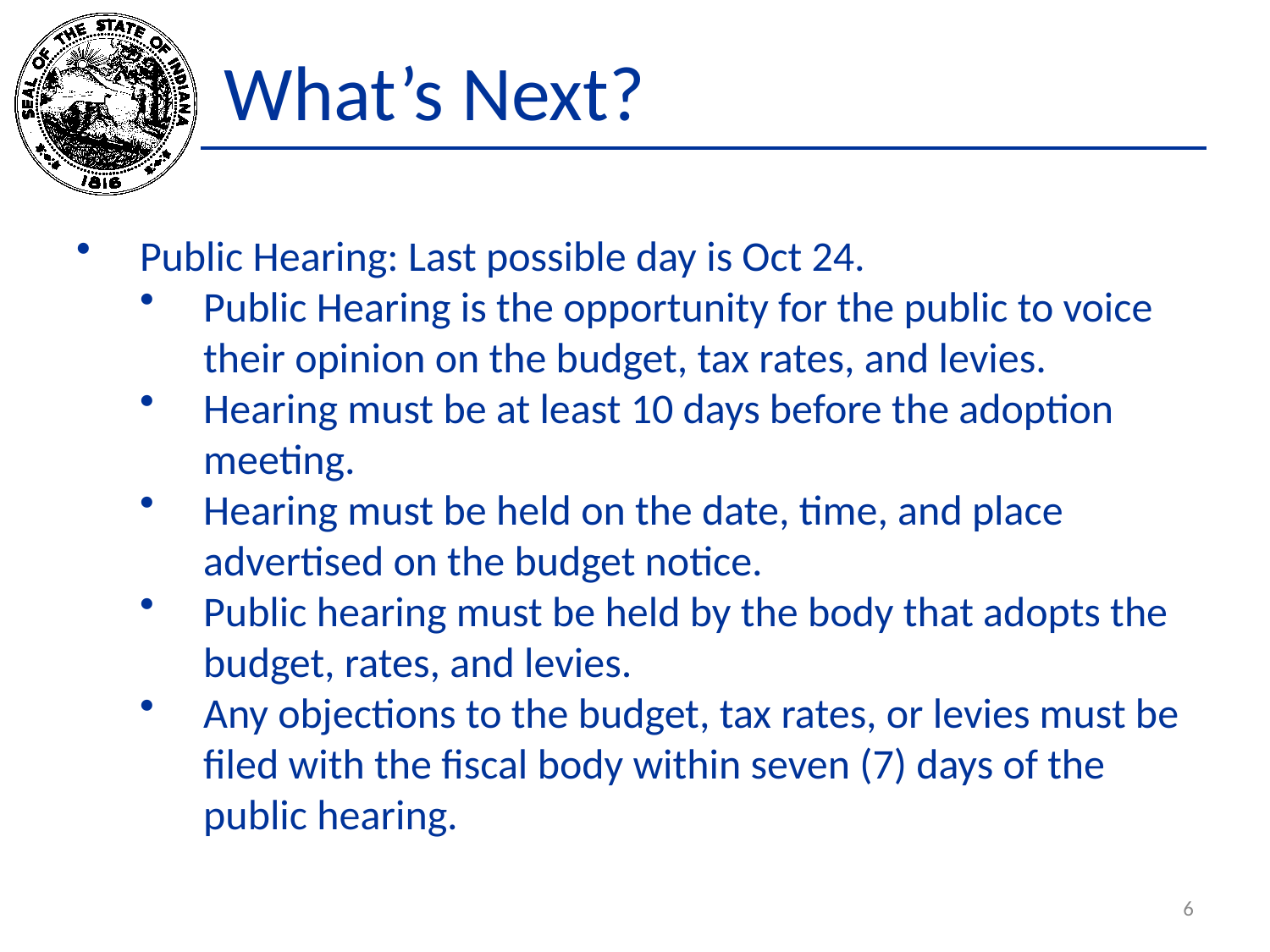

# What’s Next?
Public Hearing: Last possible day is Oct 24.
Public Hearing is the opportunity for the public to voice their opinion on the budget, tax rates, and levies.
Hearing must be at least 10 days before the adoption meeting.
Hearing must be held on the date, time, and place advertised on the budget notice.
Public hearing must be held by the body that adopts the budget, rates, and levies.
Any objections to the budget, tax rates, or levies must be filed with the fiscal body within seven (7) days of the public hearing.
6